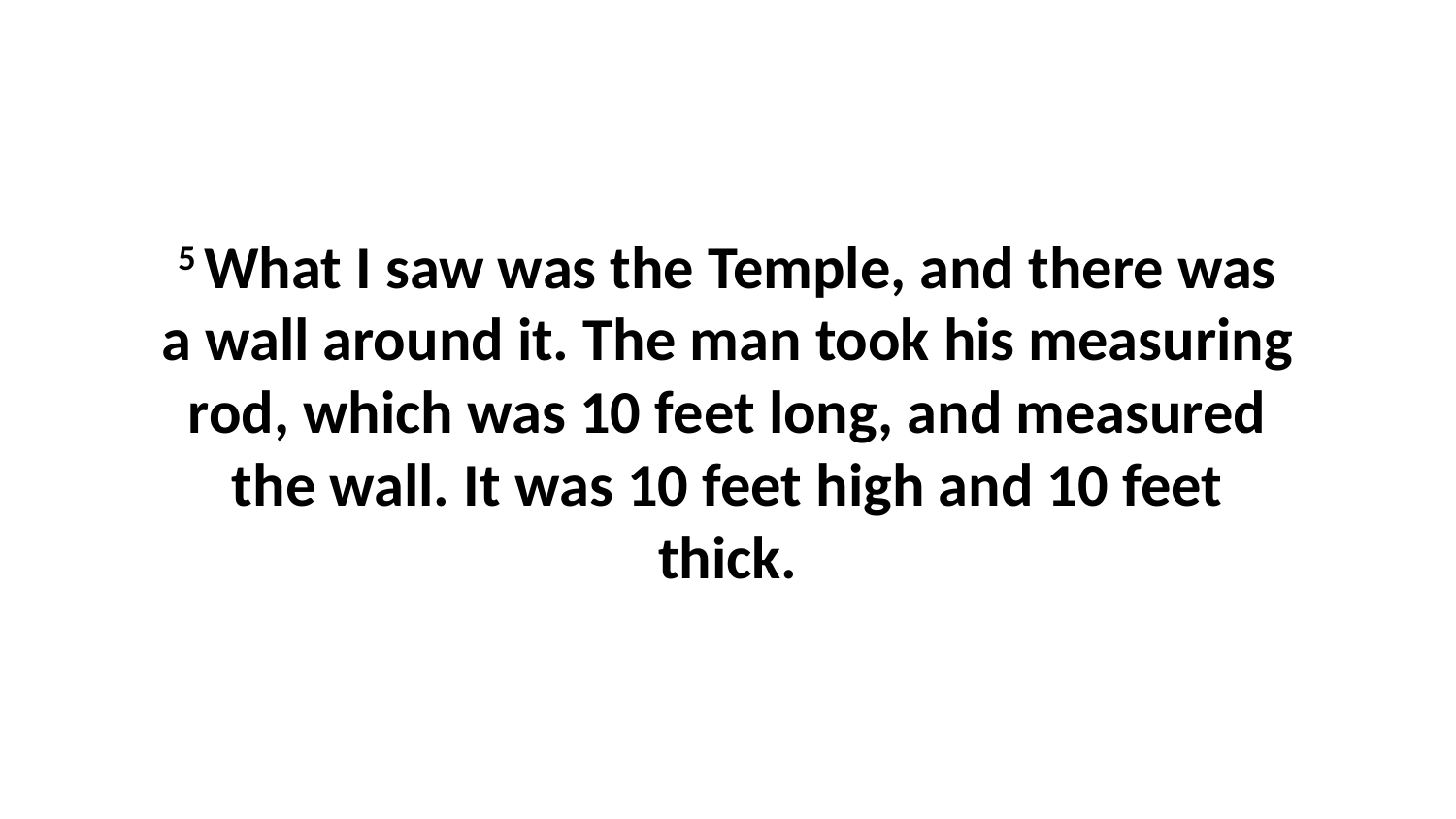

5 What I saw was the Temple, and there was a wall around it. The man took his measuring rod, which was 10 feet long, and measured the wall. It was 10 feet high and 10 feet thick.